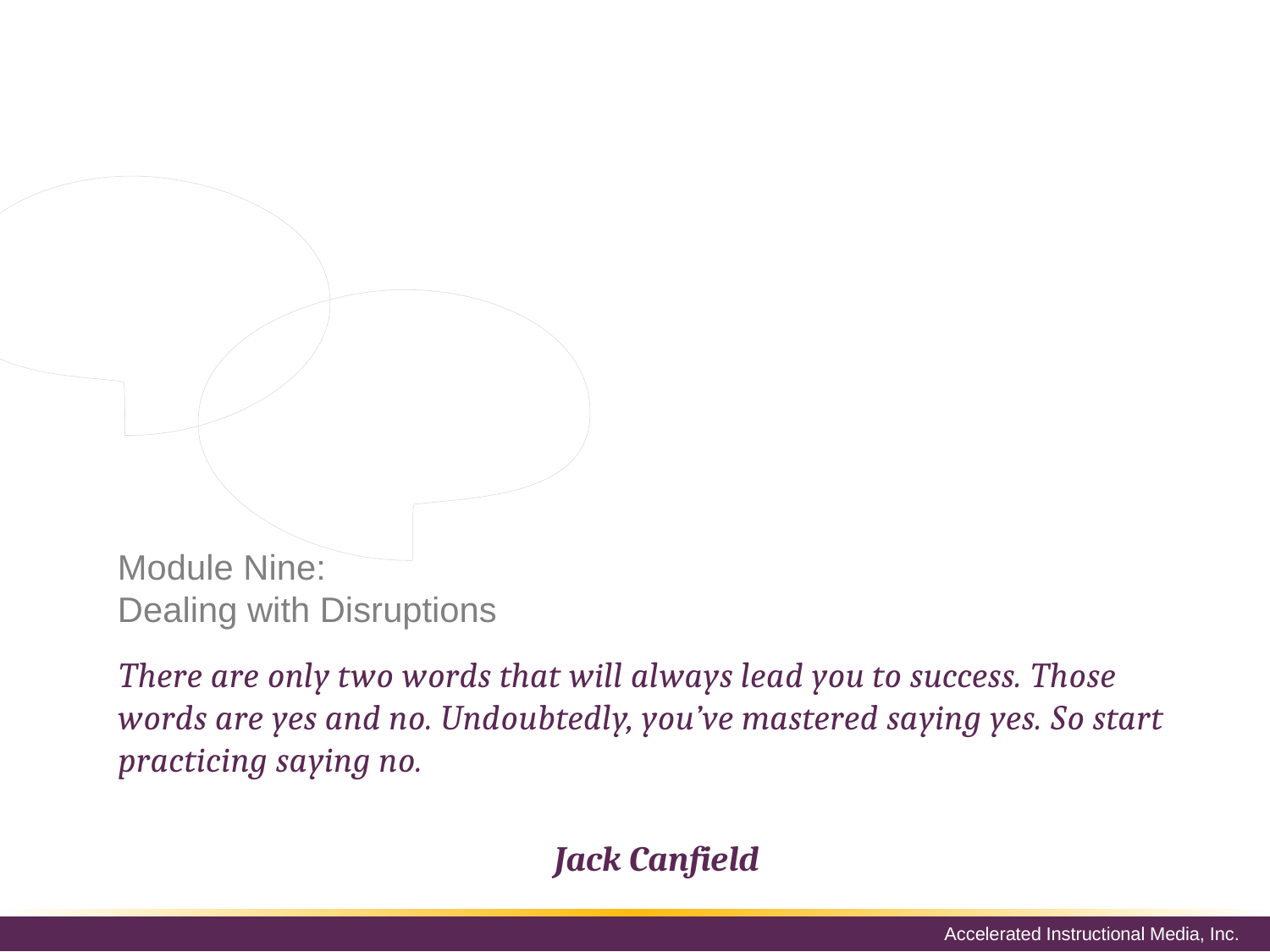

In this module, you will learn how to deal with participants constantly running in and out of your meeting, cell phones, of topic discussions and conflicts.  The goal is to reduce the affect.
# Module Nine: Dealing with Disruptions
There are only two words that will always lead you to success. Those words are yes and no. Undoubtedly, you’ve mastered saying yes. So start practicing saying no.

Jack Canfield